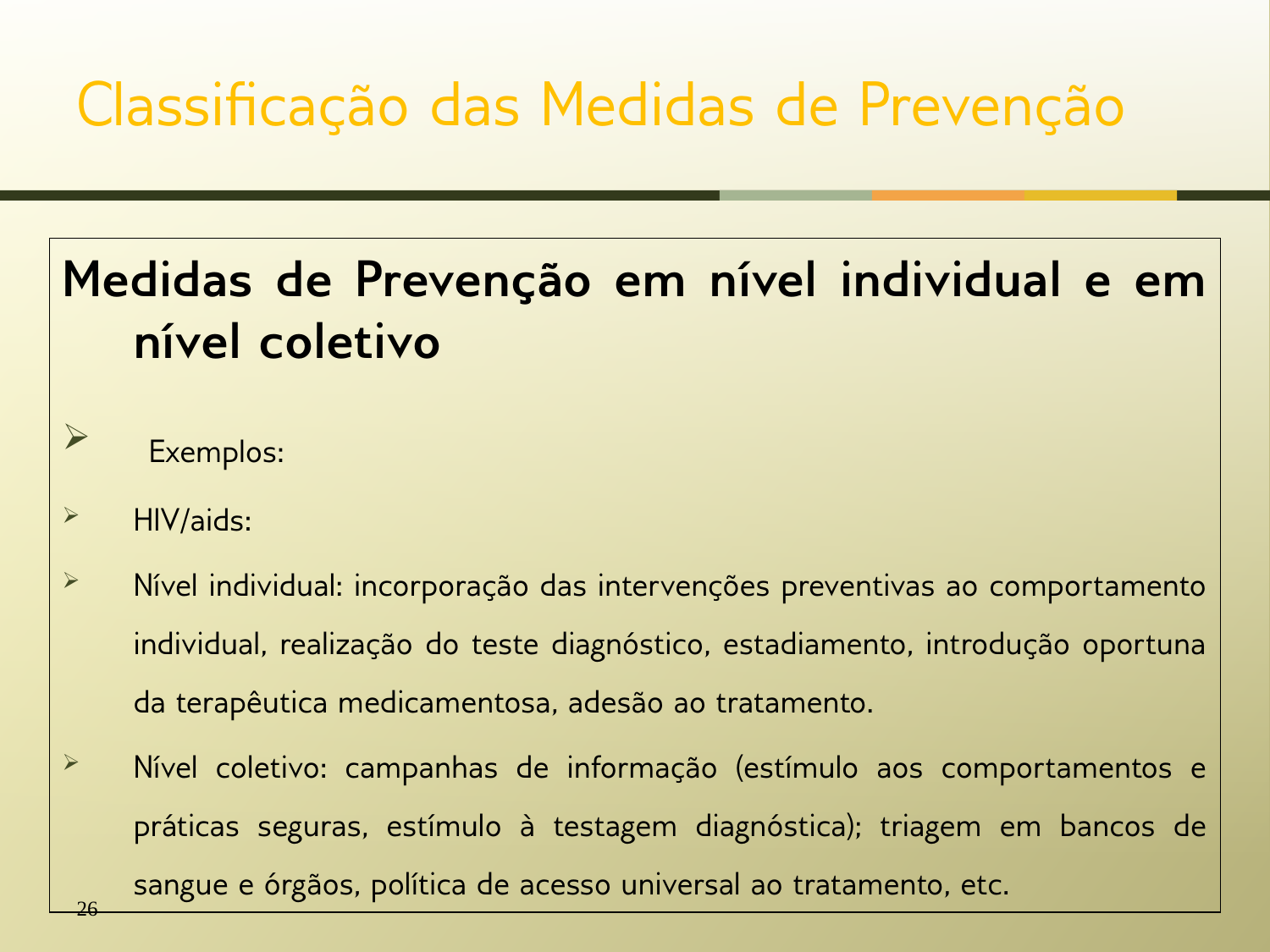

# Classificação das Medidas de Prevenção
Medidas de Prevenção em nível individual e em nível coletivo
 Exemplos:
HIV/aids:
Nível individual: incorporação das intervenções preventivas ao comportamento individual, realização do teste diagnóstico, estadiamento, introdução oportuna da terapêutica medicamentosa, adesão ao tratamento.
Nível coletivo: campanhas de informação (estímulo aos comportamentos e práticas seguras, estímulo à testagem diagnóstica); triagem em bancos de sangue e órgãos, política de acesso universal ao tratamento, etc.

26